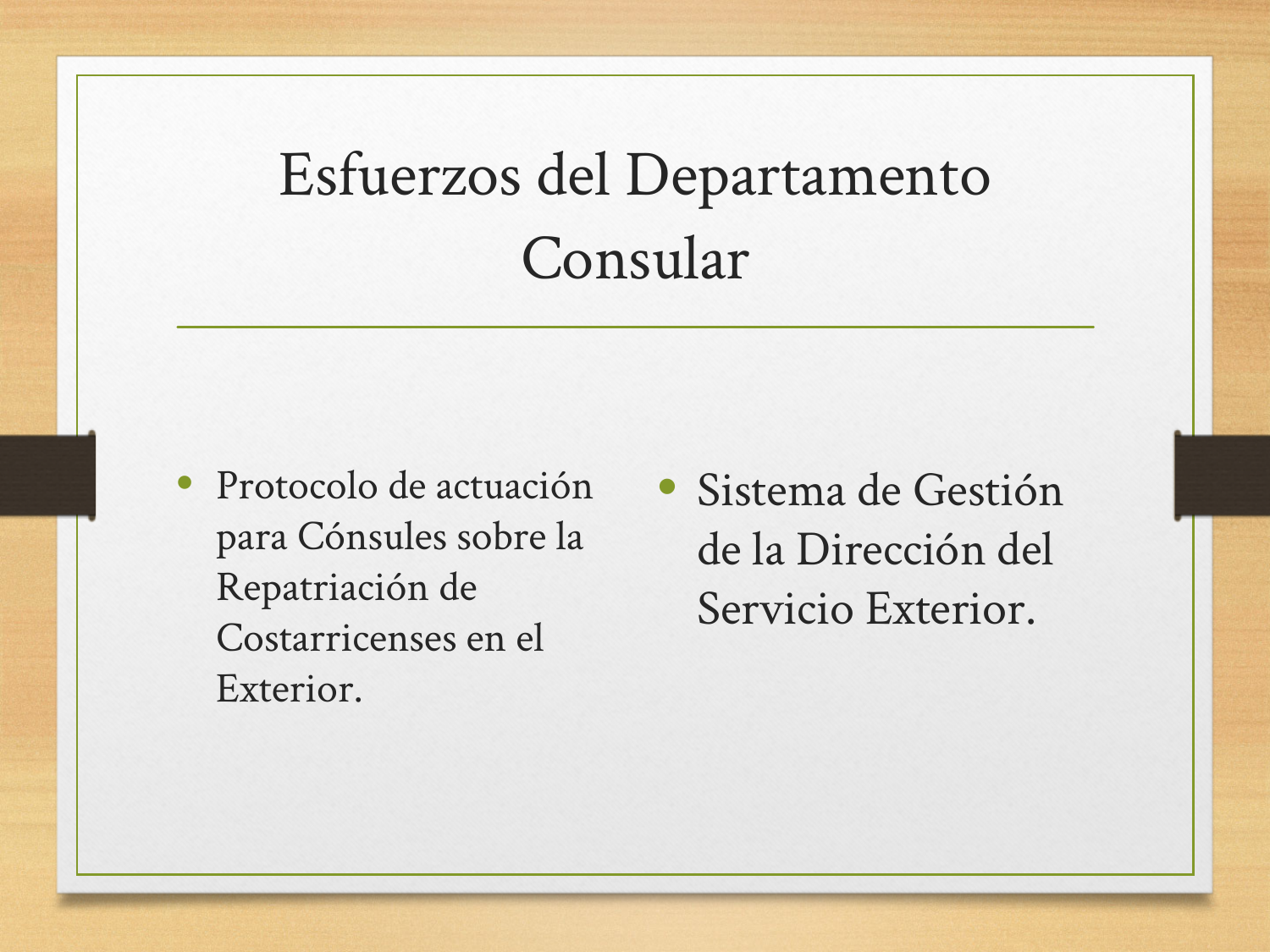

# Esfuerzos del Departamento Consular
Protocolo de actuación para Cónsules sobre la Repatriación de Costarricenses en el Exterior.

Sistema de Gestión de la Dirección del Servicio Exterior.